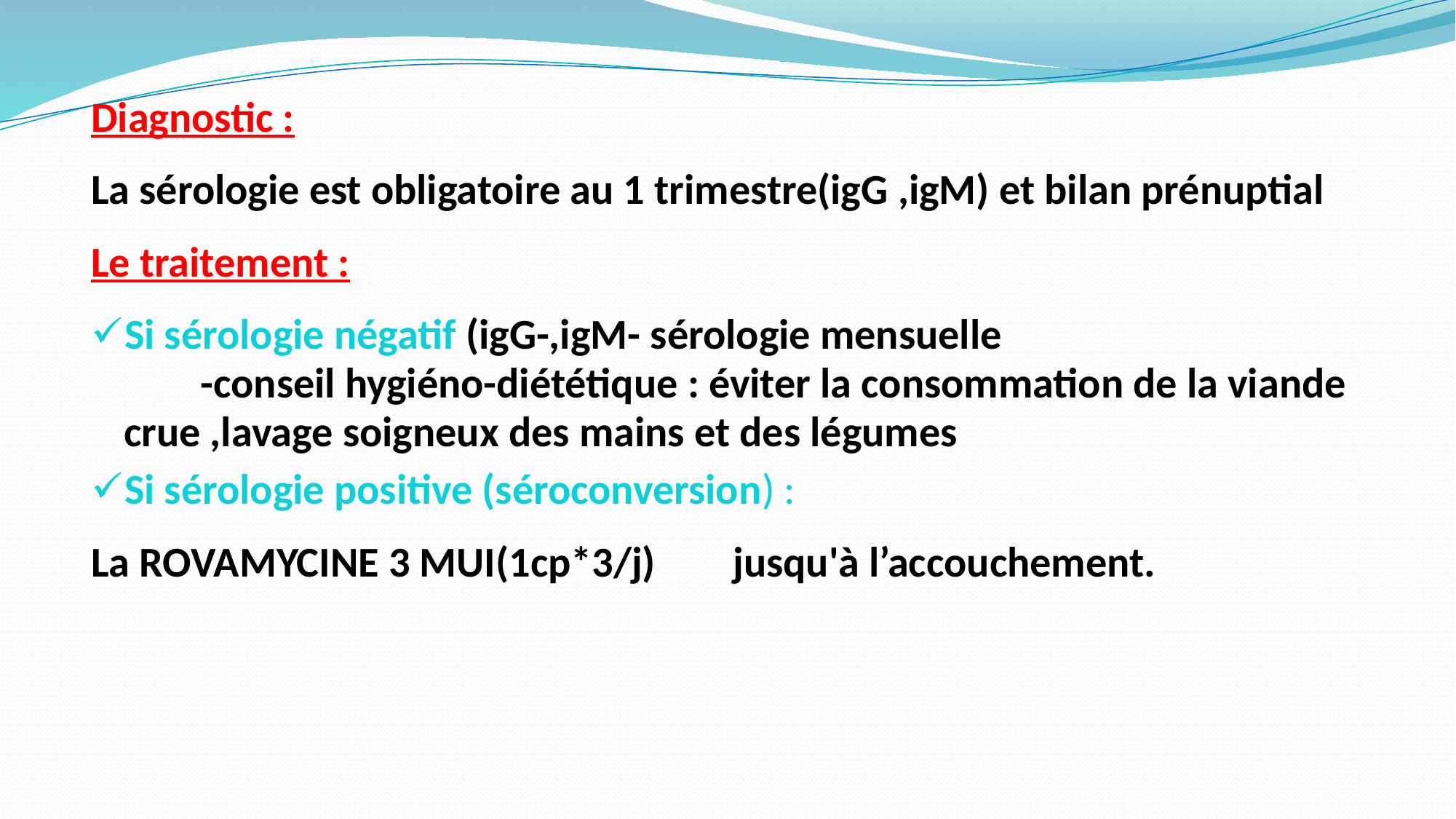

Diagnostic :
La sérologie est obligatoire au 1 trimestre(igG ,igM) et bilan prénuptial
Le traitement :
Si sérologie négatif (igG-,igM- sérologie mensuelle                                                  -conseil hygiéno-diététique : éviter la consommation de la viande crue ,lavage soigneux des mains et des légumes
Si sérologie positive (séroconversion) :
La ROVAMYCINE 3 MUI(1cp*3/j)        jusqu'à l’accouchement.